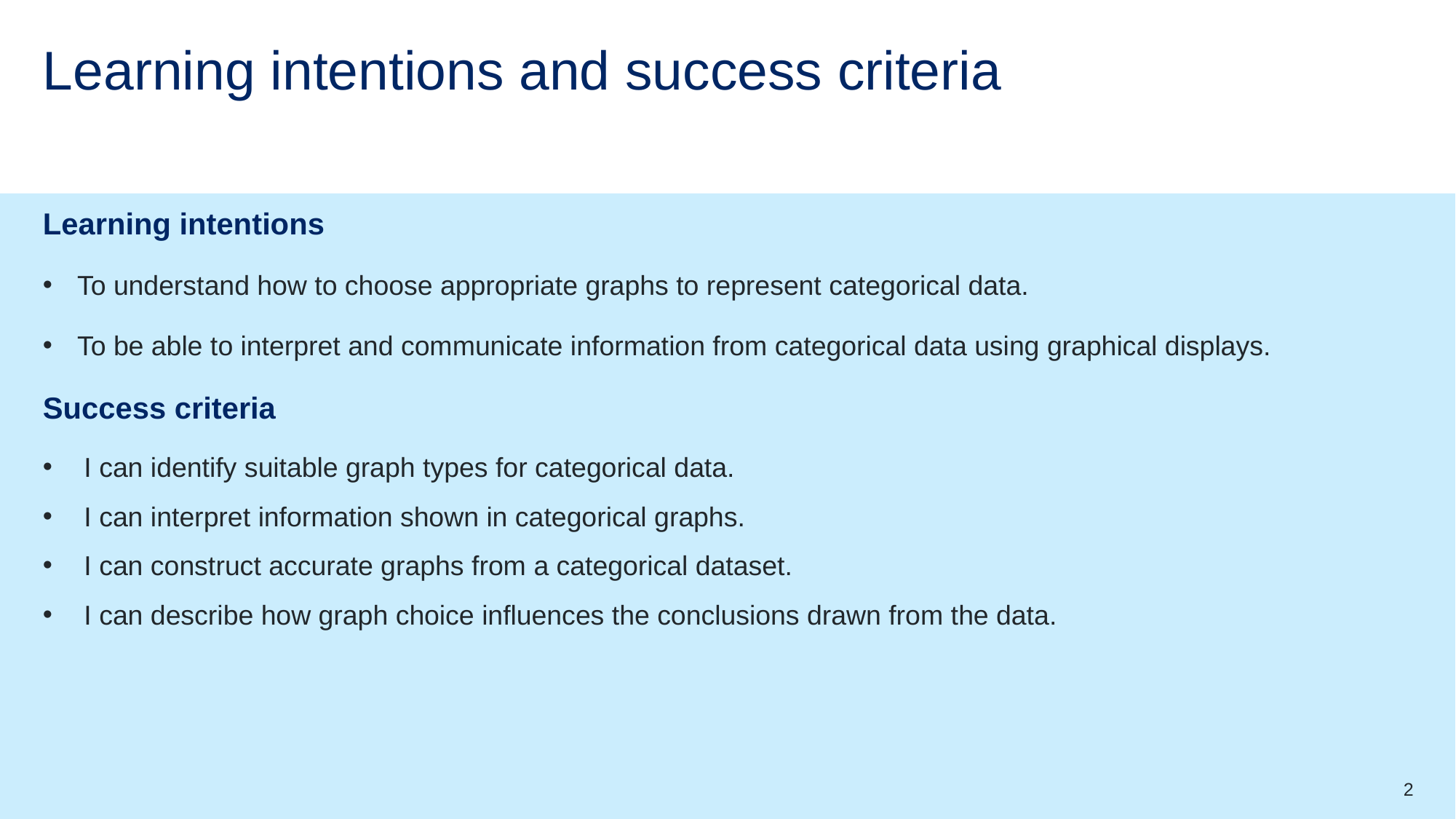

# Learning intentions and success criteria
Learning intentions
To understand how to choose appropriate graphs to represent categorical data.
To be able to interpret and communicate information from categorical data using graphical displays.
Success criteria
I can identify suitable graph types for categorical data.
I can interpret information shown in categorical graphs.
I can construct accurate graphs from a categorical dataset.
I can describe how graph choice influences the conclusions drawn from the data.
2